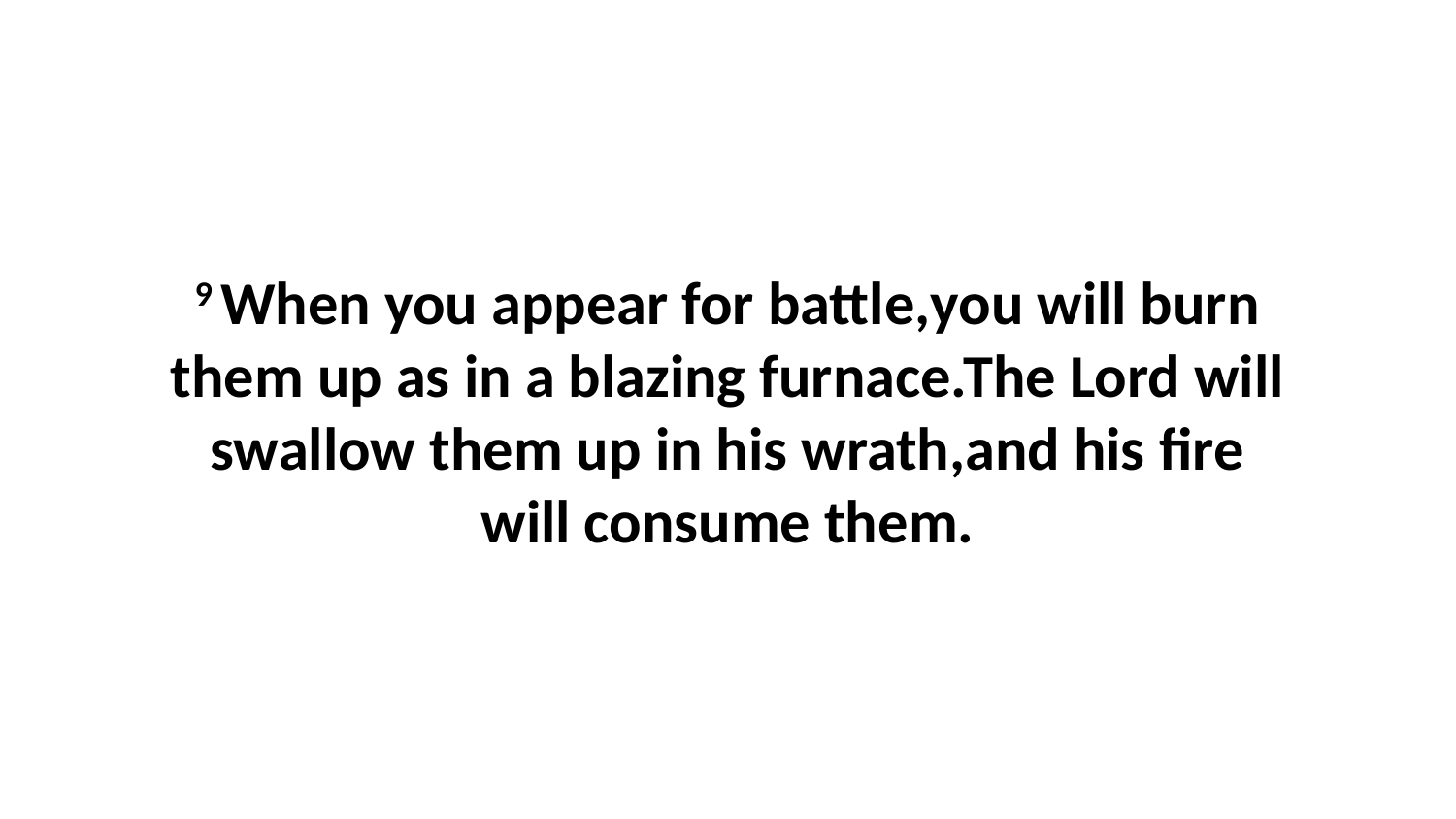

9 When you appear for battle,you will burn them up as in a blazing furnace.The Lord will swallow them up in his wrath,and his fire will consume them.